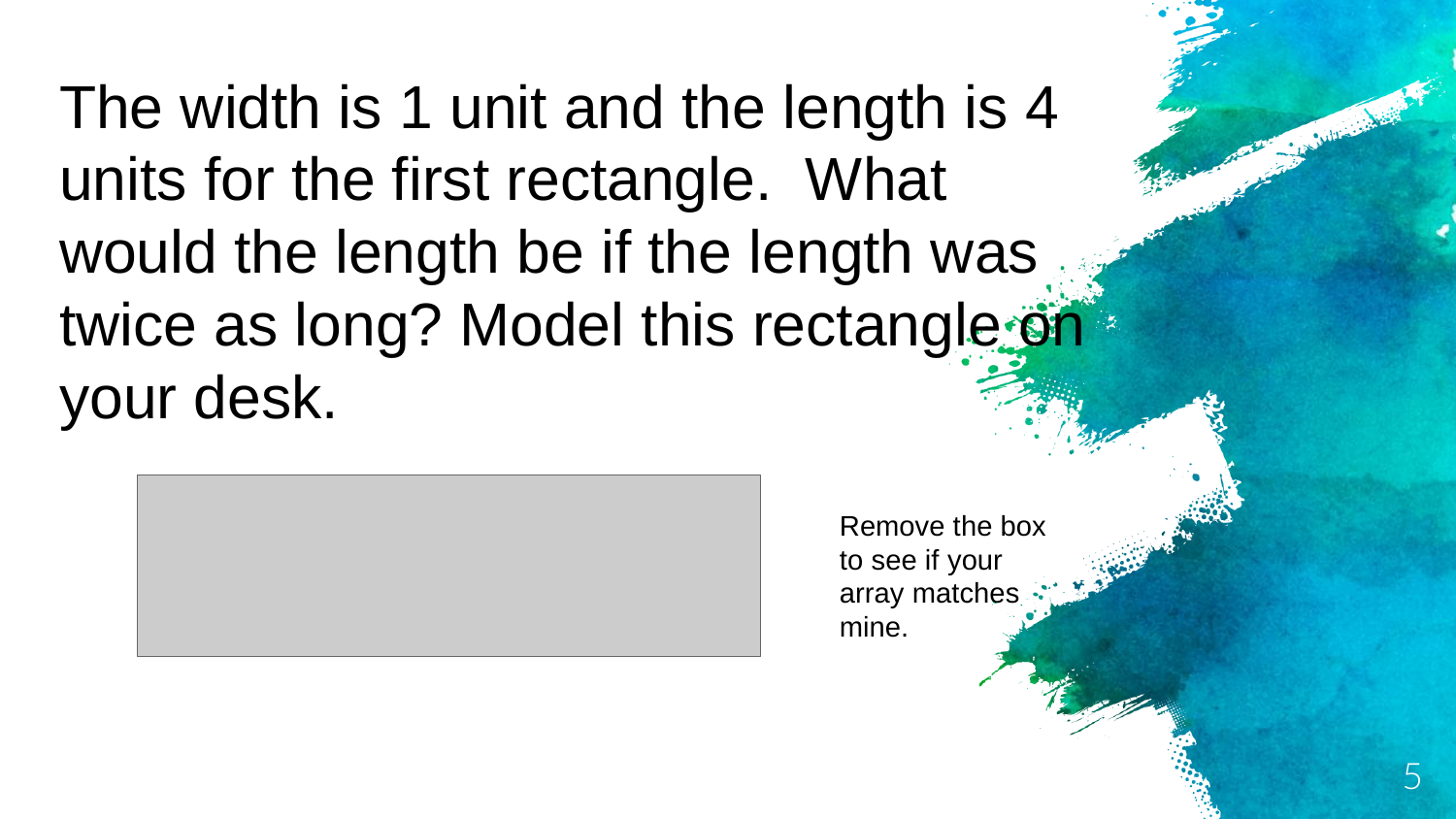

The width is 1 unit and the length is 4 units for the first rectangle.  What would the length be if the length was twice as long? Model this rectangle on your desk.

Remove the box to see if your array matches mine.

5